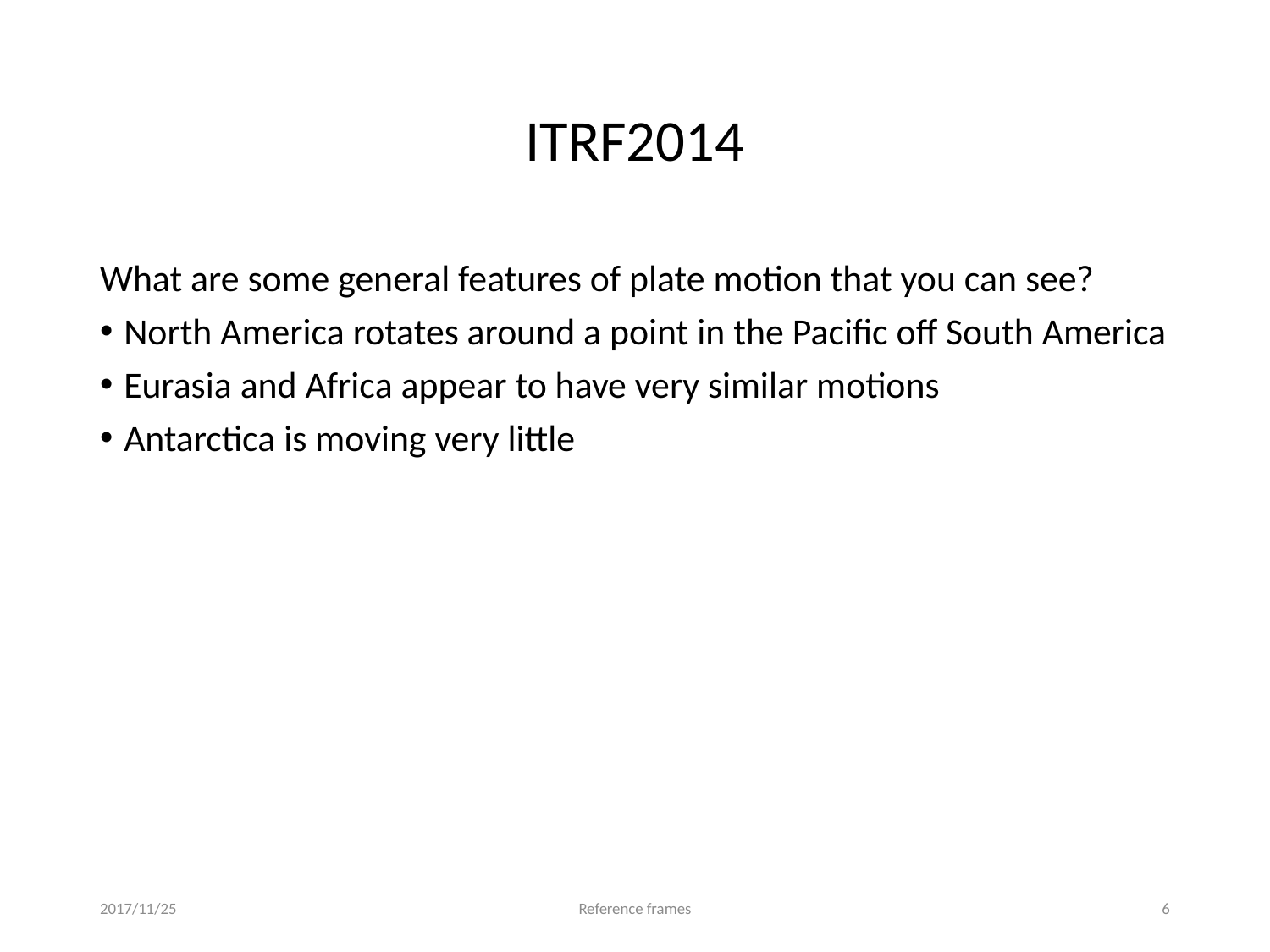

# ITRF2014
What are some general features of plate motion that you can see?
North America rotates around a point in the Pacific off South America
Eurasia and Africa appear to have very similar motions
Antarctica is moving very little
2017/11/25
Reference frames
6